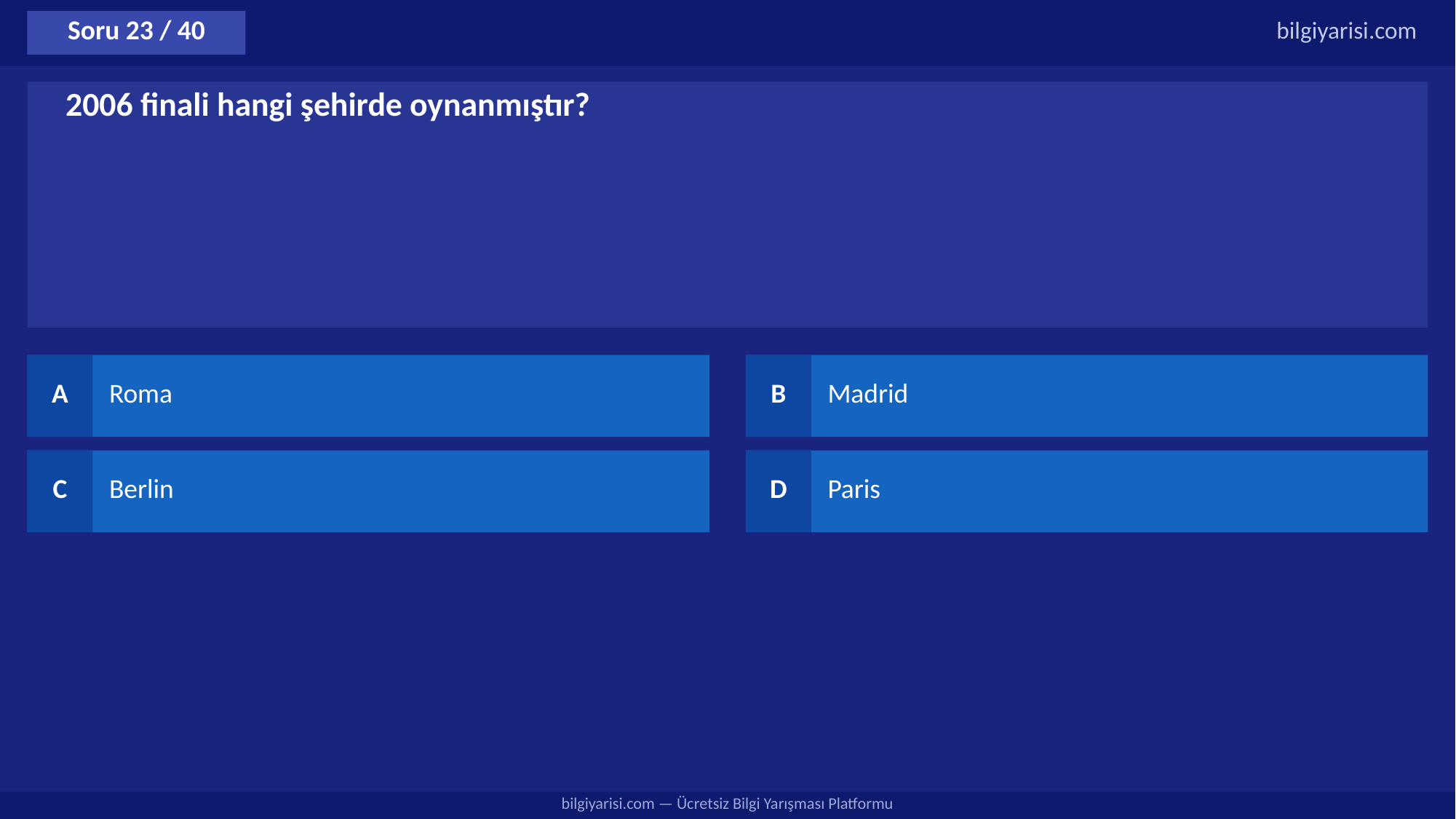

Soru 23 / 40
bilgiyarisi.com

2006 finali hangi şehirde oynanmıştır?

A
Roma

B
Madrid

C
Berlin

D
Paris
bilgiyarisi.com — Ücretsiz Bilgi Yarışması Platformu